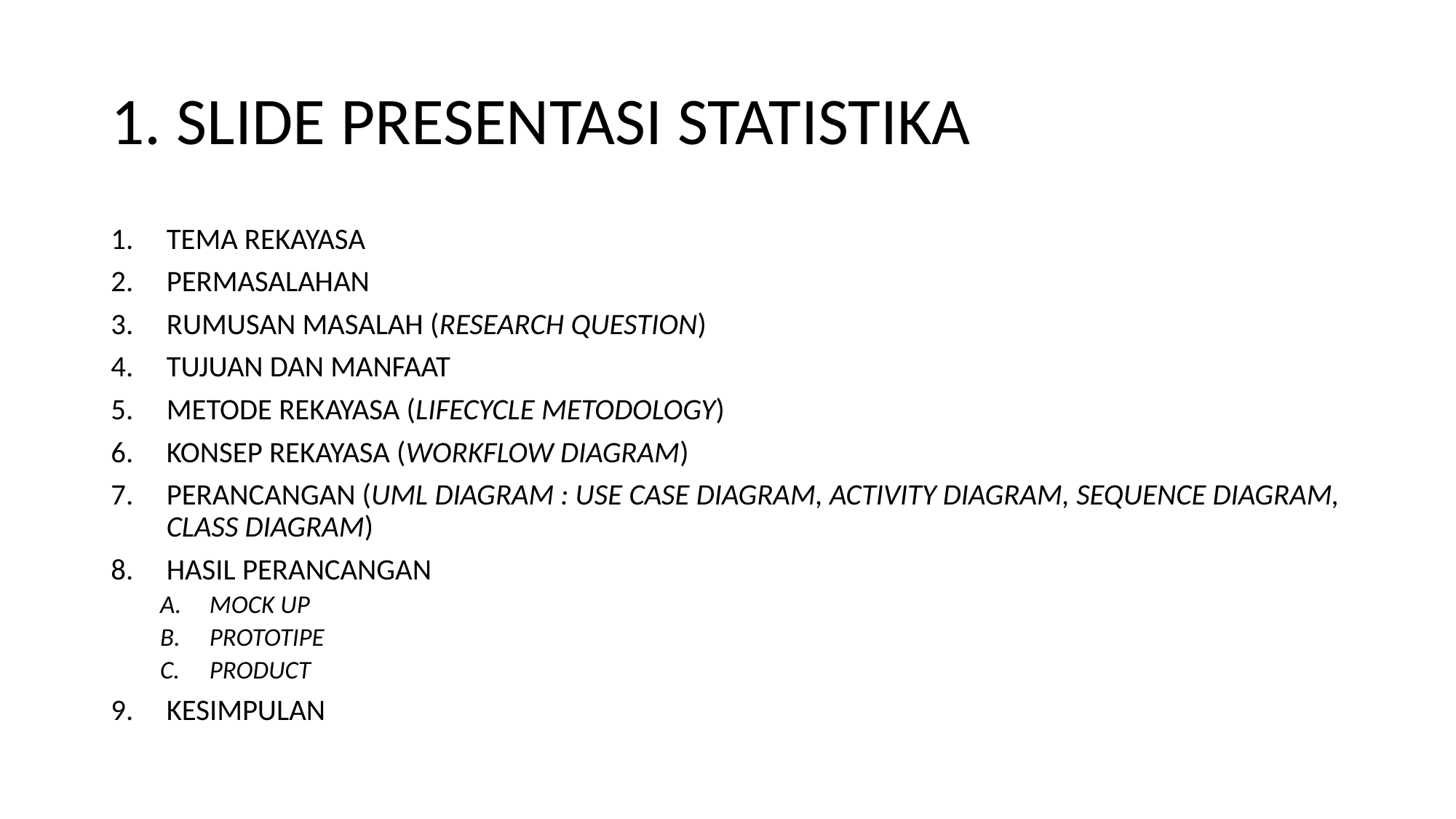

# 1. SLIDE PRESENTASI STATISTIKA
TEMA REKAYASA
PERMASALAHAN
RUMUSAN MASALAH (RESEARCH QUESTION)
TUJUAN DAN MANFAAT
METODE REKAYASA (LIFECYCLE METODOLOGY)
KONSEP REKAYASA (WORKFLOW DIAGRAM)
PERANCANGAN (UML DIAGRAM : USE CASE DIAGRAM, ACTIVITY DIAGRAM, SEQUENCE DIAGRAM, CLASS DIAGRAM)
HASIL PERANCANGAN
MOCK UP
PROTOTIPE
PRODUCT
KESIMPULAN